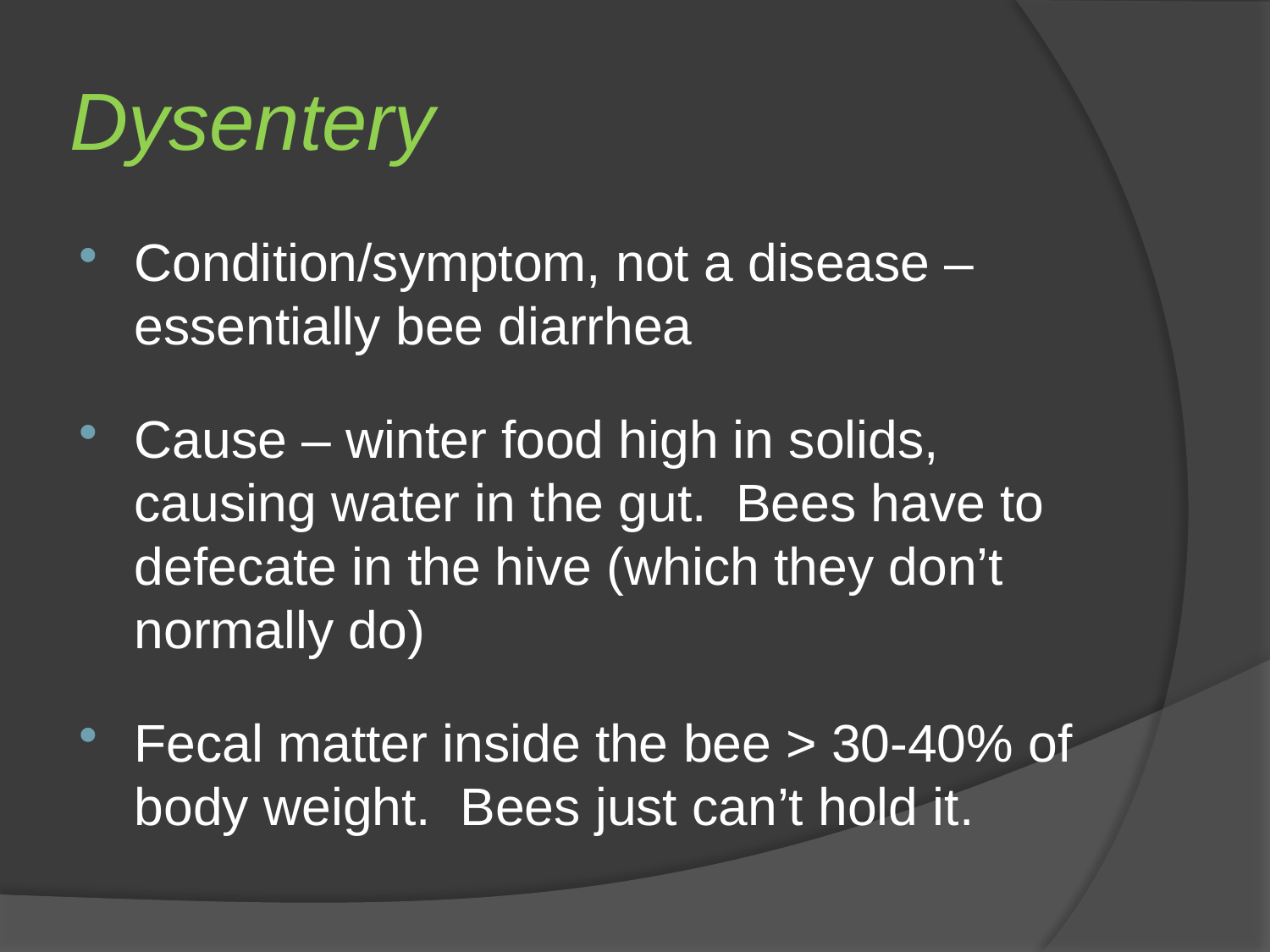

# Dysentery
Condition/symptom, not a disease – essentially bee diarrhea

Cause – winter food high in solids, causing water in the gut.  Bees have to defecate in the hive (which they don’t normally do)

Fecal matter inside the bee > 30-40% of body weight.  Bees just can’t hold it.